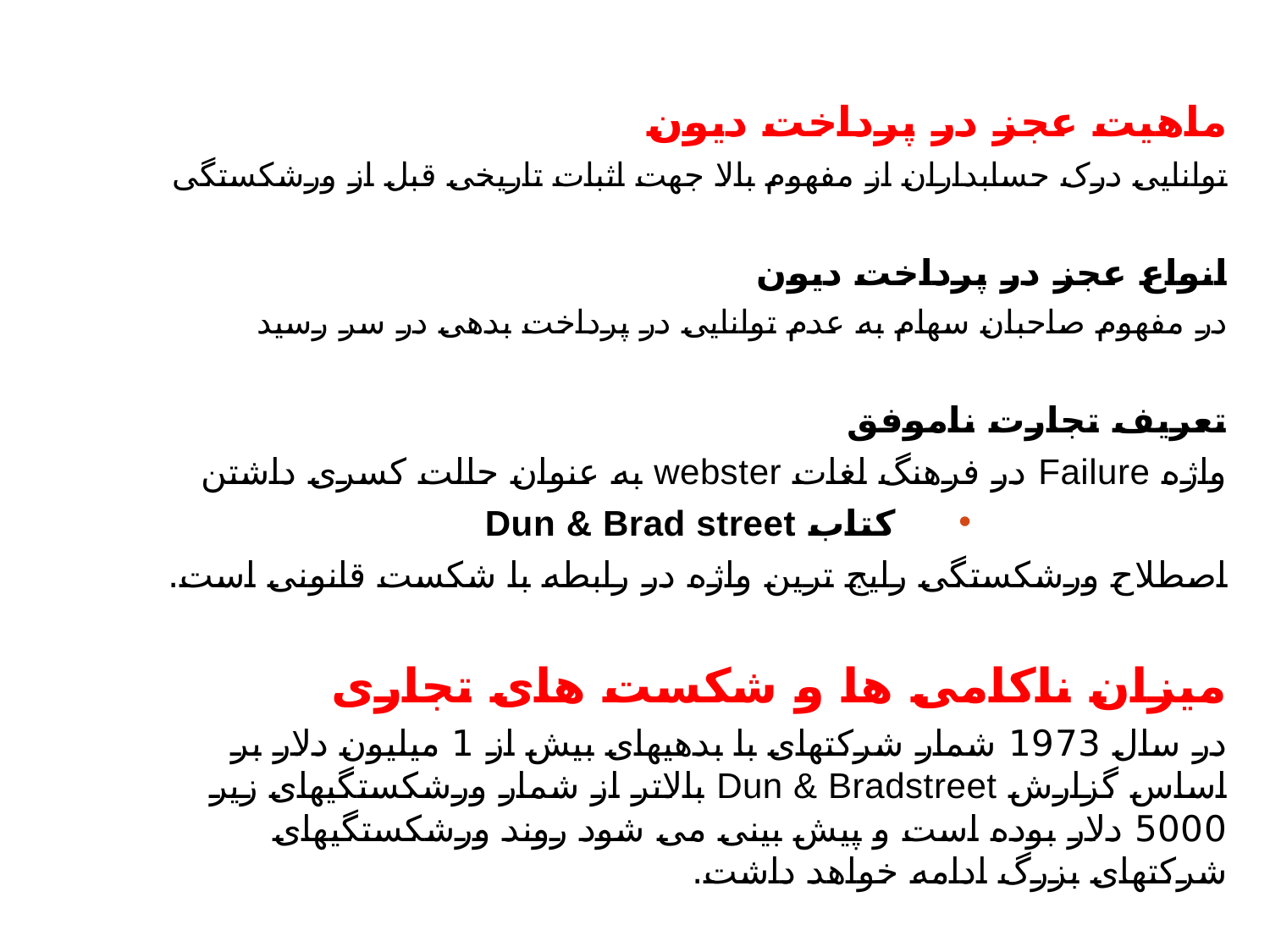

ماهیت عجز در پرداخت دیون
توانایی درک حسابداران از مفهوم بالا جهت اثبات تاریخی قبل از ورشکستگی

انواع عجز در پرداخت دیون
در مفهوم صاحبان سهام به عدم توانایی در پرداخت بدهی در سر رسید

تعریف تجارت ناموفق
واژه Failure در فرهنگ لغات webster به عنوان حالت کسری داشتن
کتاب Dun & Brad street
اصطلاح ورشکستگی رایج ترین واژه در رابطه با شکست قانونی است.

میزان ناکامی ها و شکست های تجاری
در سال 1973 شمار شرکتهای با بدهیهای بیش از 1 میلیون دلار بر اساس گزارش Dun & Bradstreet بالاتر از شمار ورشکستگیهای زیر 5000 دلار بوده است و پیش بینی می شود روند ورشکستگیهای شرکتهای بزرگ ادامه خواهد داشت.